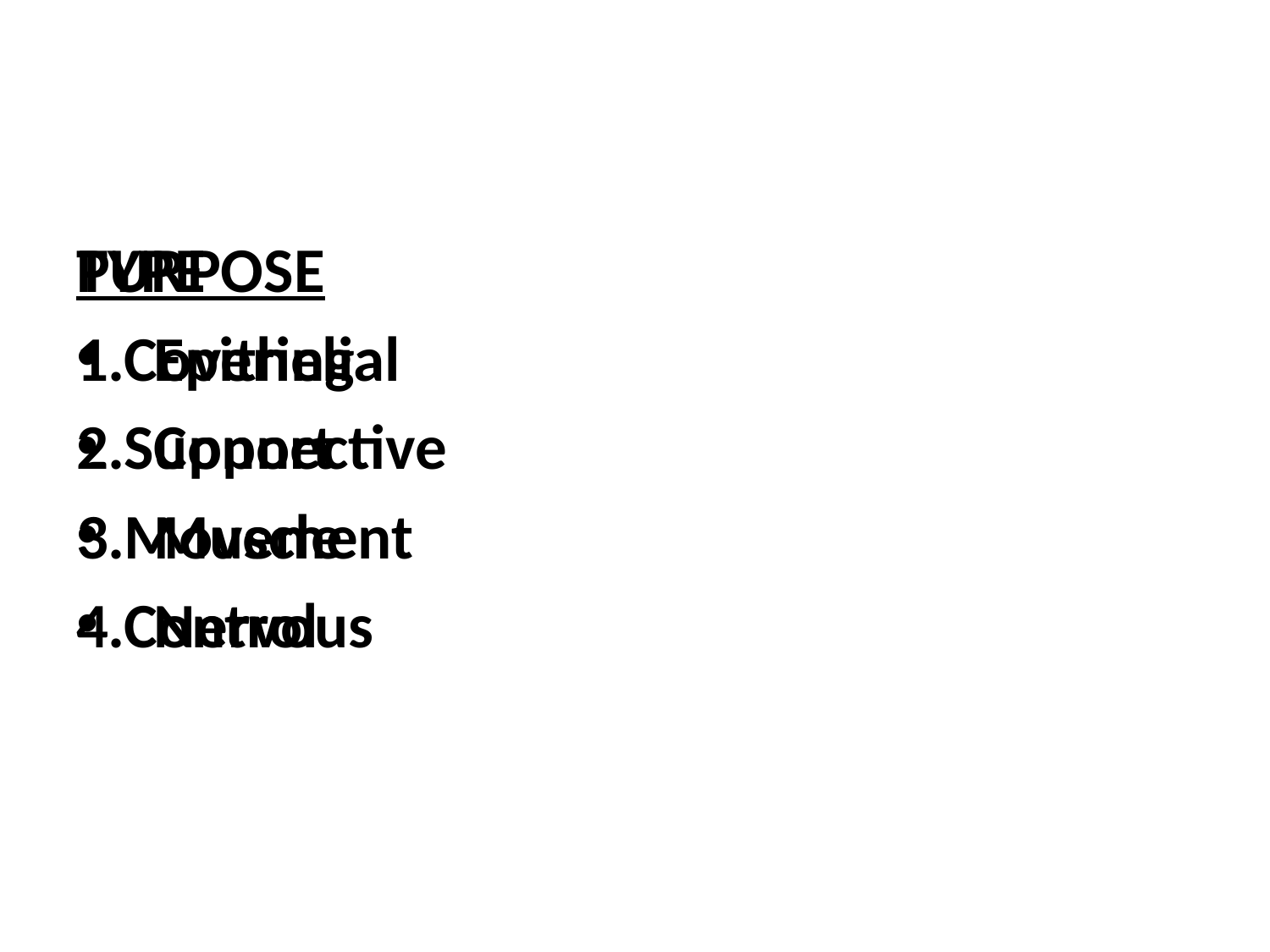

#
TYPE
1.  Epithelial
2.  Connective
3.  Muscle
4.  Nervous
PURPOSE
Covering
Support
Movement
Control